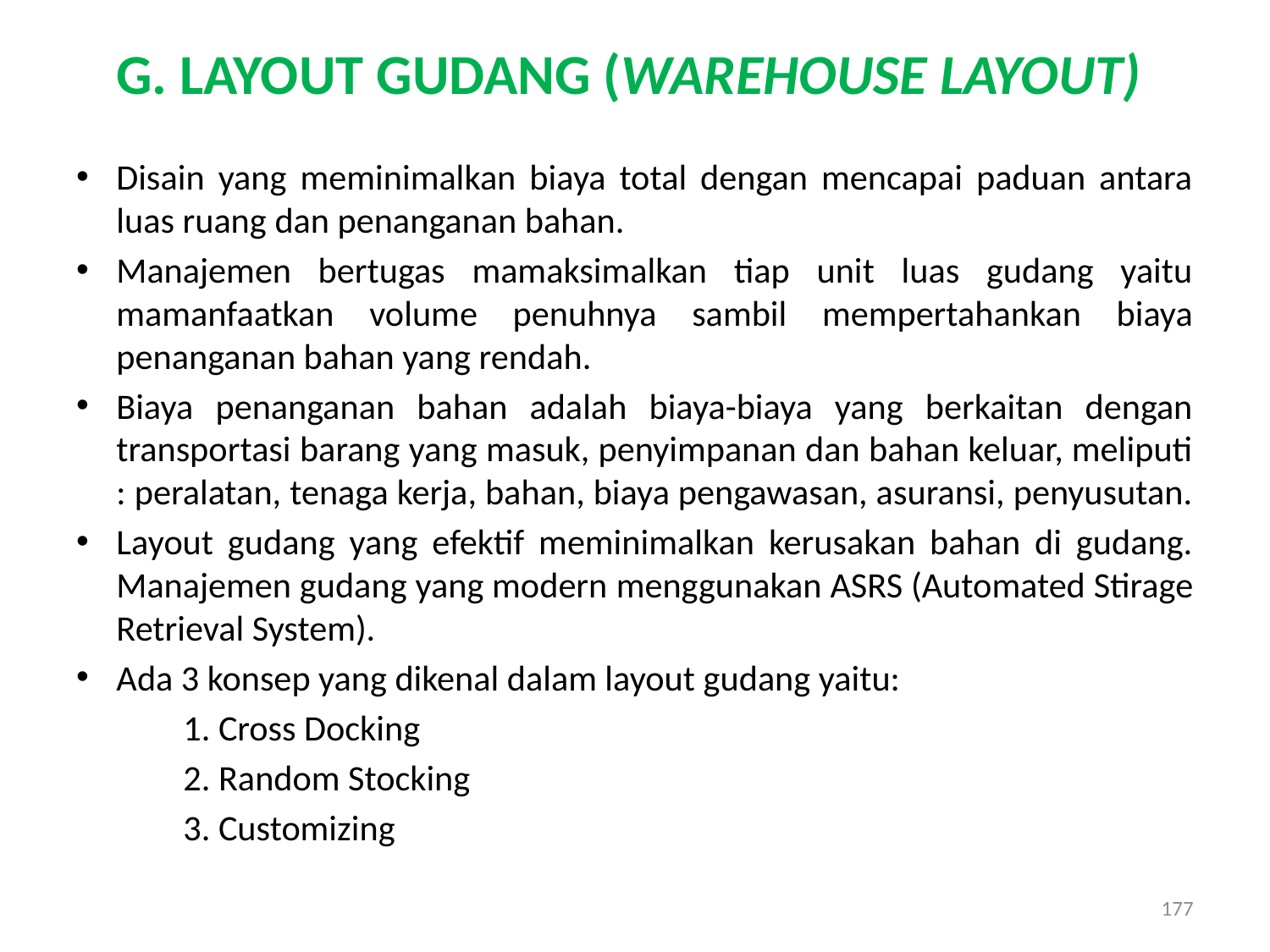

# G. LAYOUT GUDANG (WAREHOUSE LAYOUT)
Disain yang meminimalkan biaya total dengan mencapai paduan antara luas ruang dan penanganan bahan.
Manajemen bertugas mamaksimalkan tiap unit luas gudang yaitu mamanfaatkan volume penuhnya sambil mempertahankan biaya penanganan bahan yang rendah.
Biaya penanganan bahan adalah biaya-biaya yang berkaitan dengan transportasi barang yang masuk, penyimpanan dan bahan keluar, meliputi : peralatan, tenaga kerja, bahan, biaya pengawasan, asuransi, penyusutan.
Layout gudang yang efektif meminimalkan kerusakan bahan di gudang. Manajemen gudang yang modern menggunakan ASRS (Automated Stirage Retrieval System).
Ada 3 konsep yang dikenal dalam layout gudang yaitu:
1. Cross Docking
2. Random Stocking
3. Customizing

177